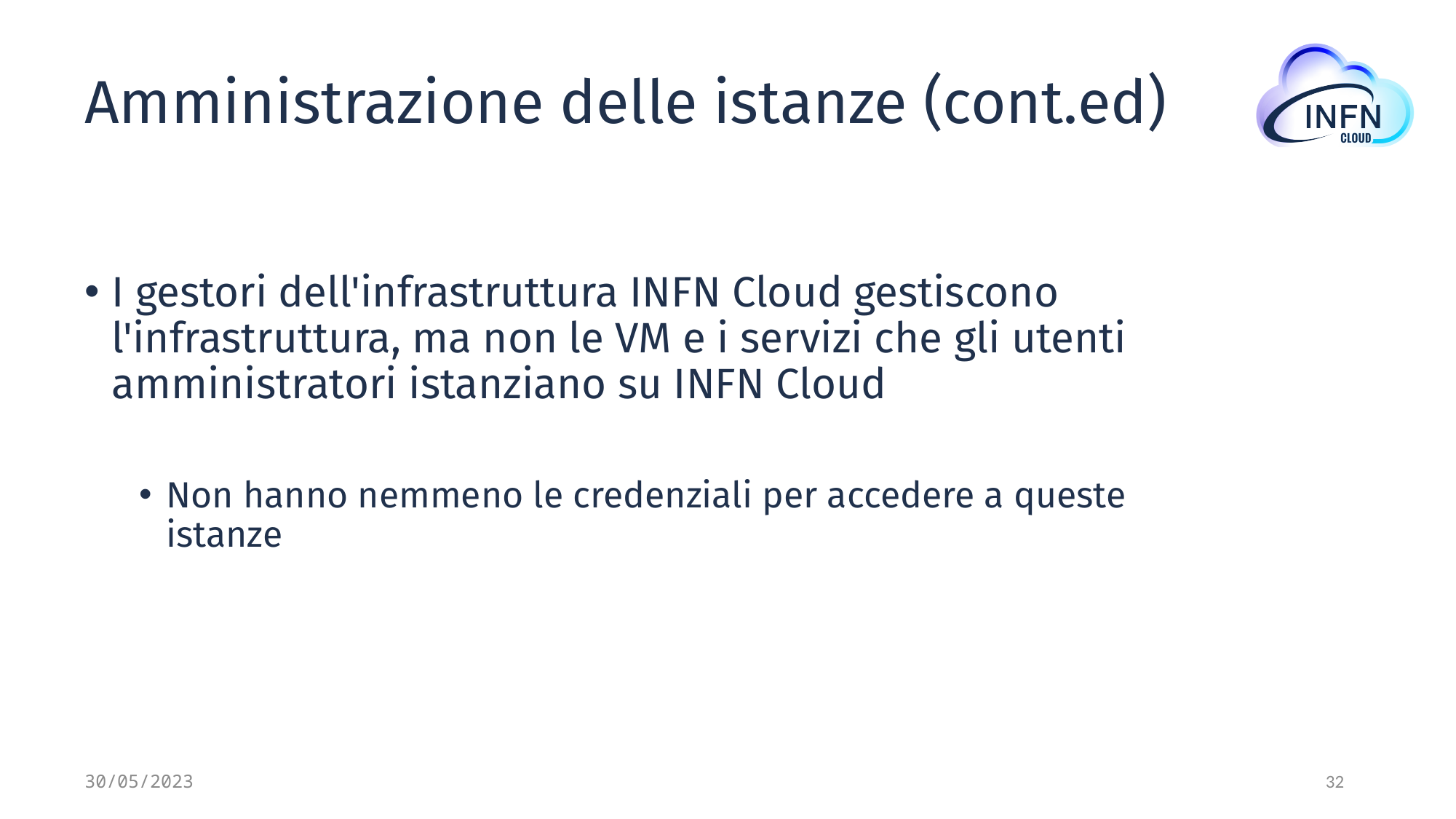

# Amministrazione delle istanze (cont.ed)

I gestori dell'infrastruttura INFN Cloud gestiscono l'infrastruttura, ma non le VM e i servizi che gli utenti amministratori istanziano su INFN Cloud

Non hanno nemmeno le credenziali per accedere a queste istanze

30/05/2023

32